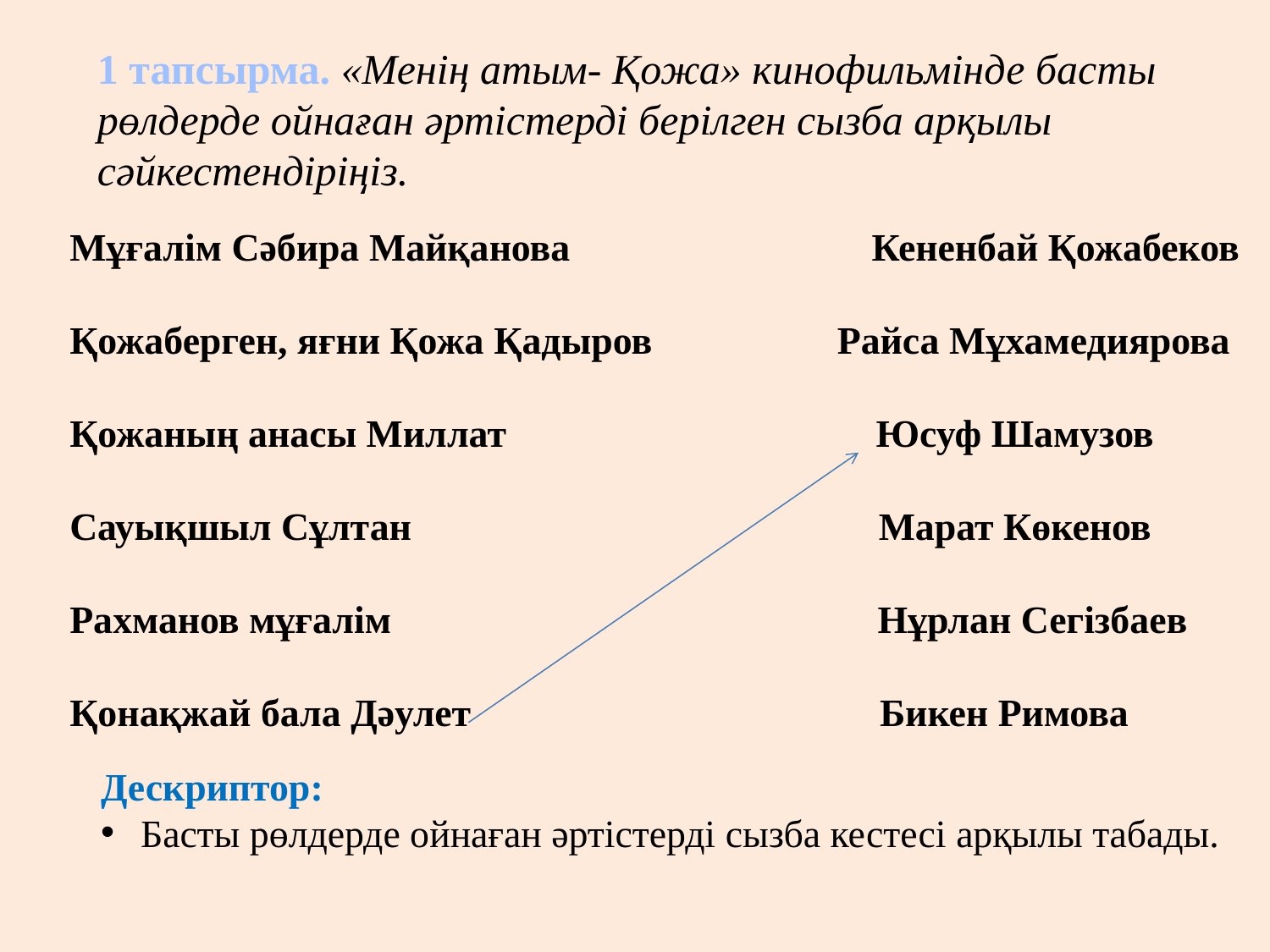

1 тапсырма. «Менің атым- Қожа» кинофильмінде басты рөлдерде ойнаған әртістерді берілген сызба арқылы сәйкестендіріңіз.
Мұғалім Сәбира Майқанова                               Кененбай Қожабеков

Қожаберген, яғни Қожа Қадыров                   Райса Мұхамедиярова

Қожаның анасы Миллат                                      Юсуф Шамузов

Сауықшыл Сұлтан                                                Марат Көкенов

Рахманов мұғалім                                                  Нұрлан Сегізбаев

Қонақжай бала Дәулет                                          Бикен Римова
Дескриптор:
Басты рөлдерде ойнаған әртістерді сызба кестесі арқылы табады.